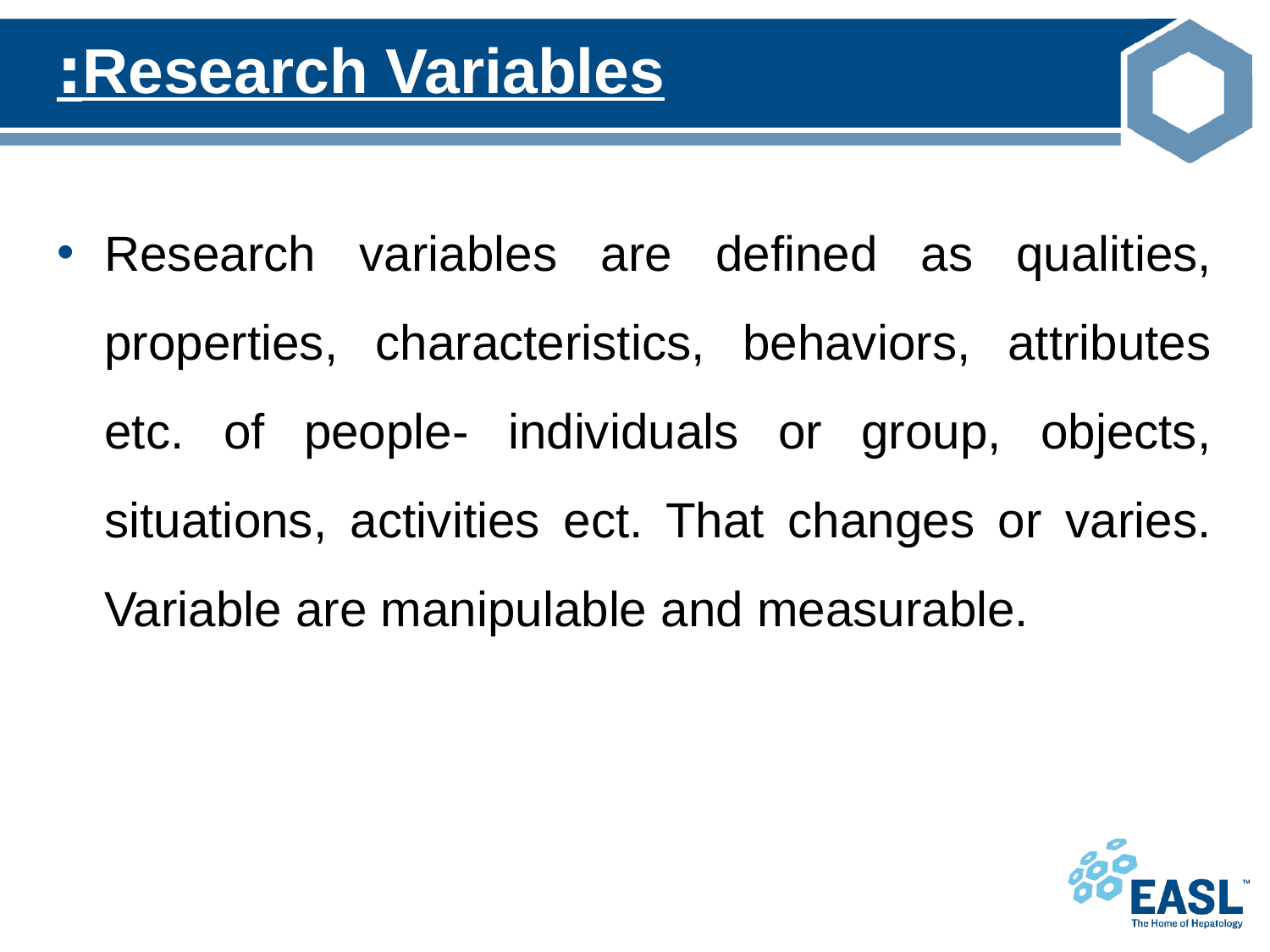

# Research Variables:
Research variables are defined as qualities, properties, characteristics, behaviors, attributes etc. of people- individuals or group, objects, situations, activities ect. That changes or varies. Variable are manipulable and measurable.